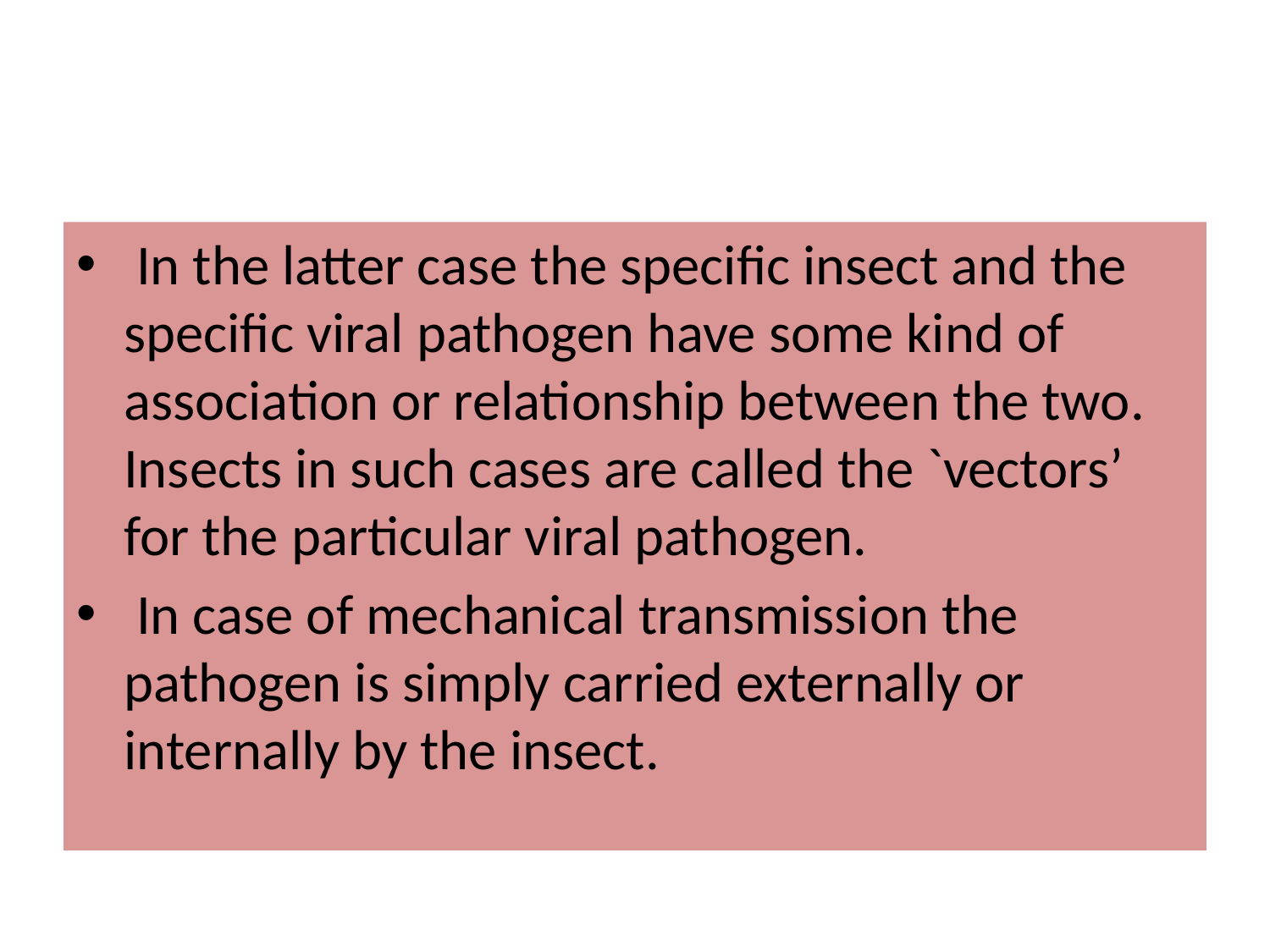

In the latter case the specific insect and the specific viral pathogen have some kind of association or relationship between the two. Insects in such cases are called the `vectors’ for the particular viral pathogen.
 In case of mechanical transmission the pathogen is simply carried externally or internally by the insect.